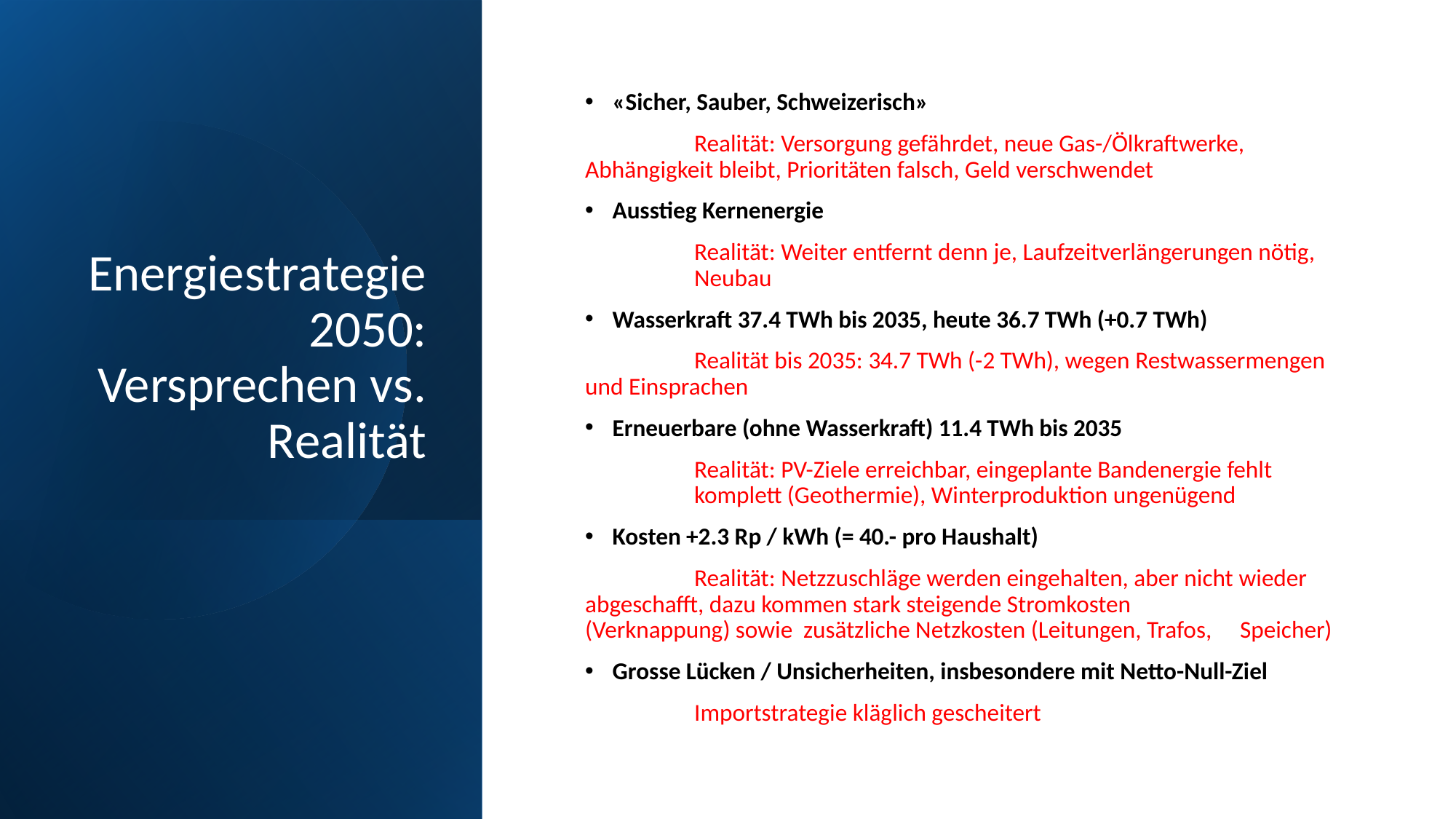

# Energiestrategie 2050: Versprechen vs. Realität
«Sicher, Sauber, Schweizerisch»
   	Realität: Versorgung gefährdet, neue Gas-/Ölkraftwerke, 	Abhängigkeit bleibt, Prioritäten falsch, Geld verschwendet
Ausstieg Kernenergie
   	Realität: Weiter entfernt denn je, Laufzeitverlängerungen nötig,
	Neubau
Wasserkraft 37.4 TWh bis 2035, heute 36.7 TWh (+0.7 TWh)
   	Realität bis 2035: 34.7 TWh (-2 TWh), wegen Restwassermengen 	und Einsprachen
Erneuerbare (ohne Wasserkraft) 11.4 TWh bis 2035
   	Realität: PV-Ziele erreichbar, eingeplante Bandenergie fehlt
	komplett (Geothermie), Winterproduktion ungenügend
Kosten +2.3 Rp / kWh (= 40.- pro Haushalt)
   	Realität: Netzzuschläge werden eingehalten, aber nicht wieder 	abgeschafft, dazu kommen stark steigende Stromkosten 	(Verknappung) sowie 	zusätzliche Netzkosten (Leitungen, Trafos, 	Speicher)
Grosse Lücken / Unsicherheiten, insbesondere mit Netto-Null-Ziel
	Importstrategie kläglich gescheitert